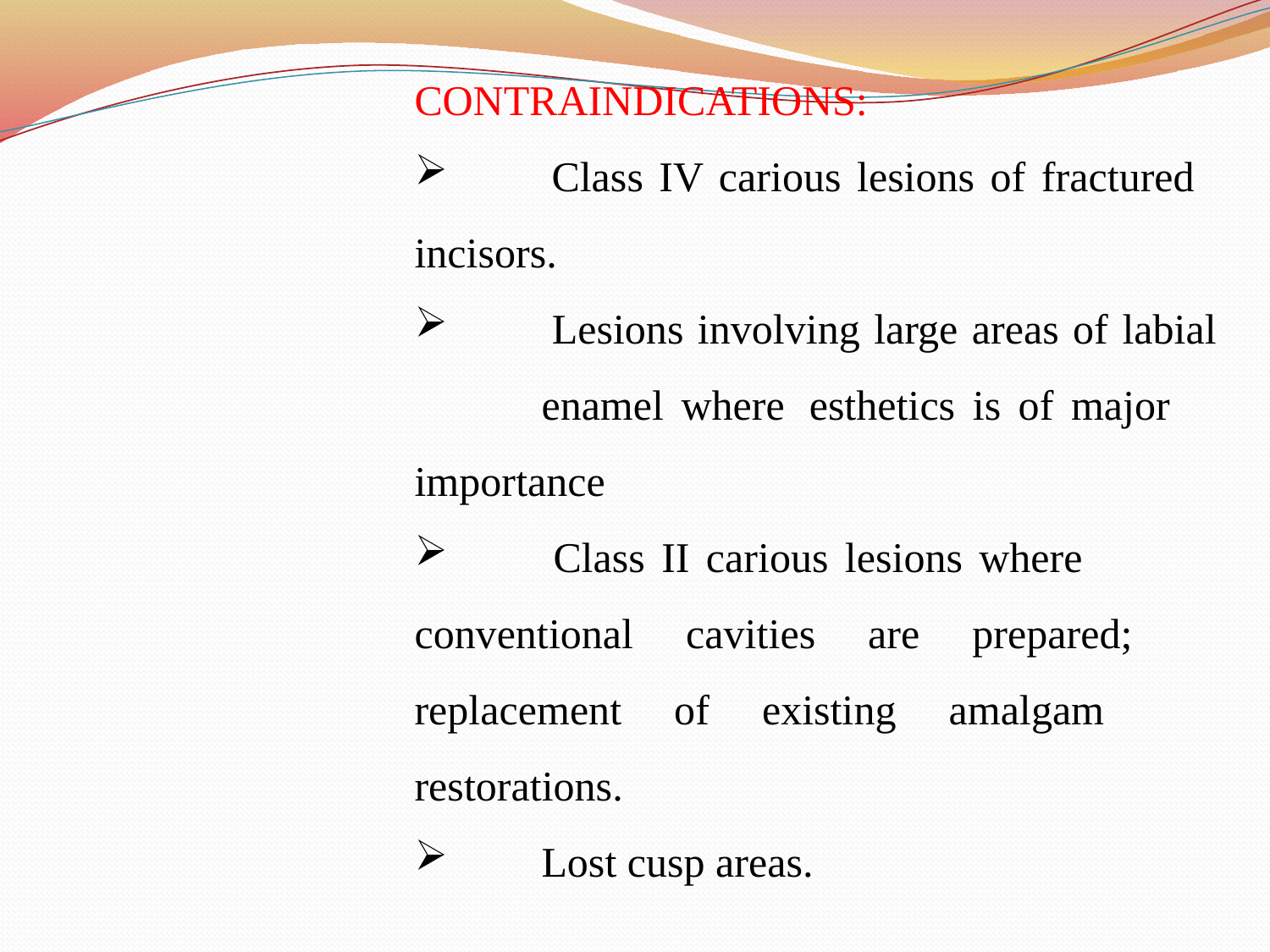

CONTRAINDICATIONS:
  	Class IV carious lesions of fractured 	incisors.
   	Lesions involving large areas of labial 	enamel where 	esthetics is of major 	importance
  	Class II carious lesions where 	conventional cavities are prepared; 	replacement of existing amalgam 	restorations.
   	Lost cusp areas.